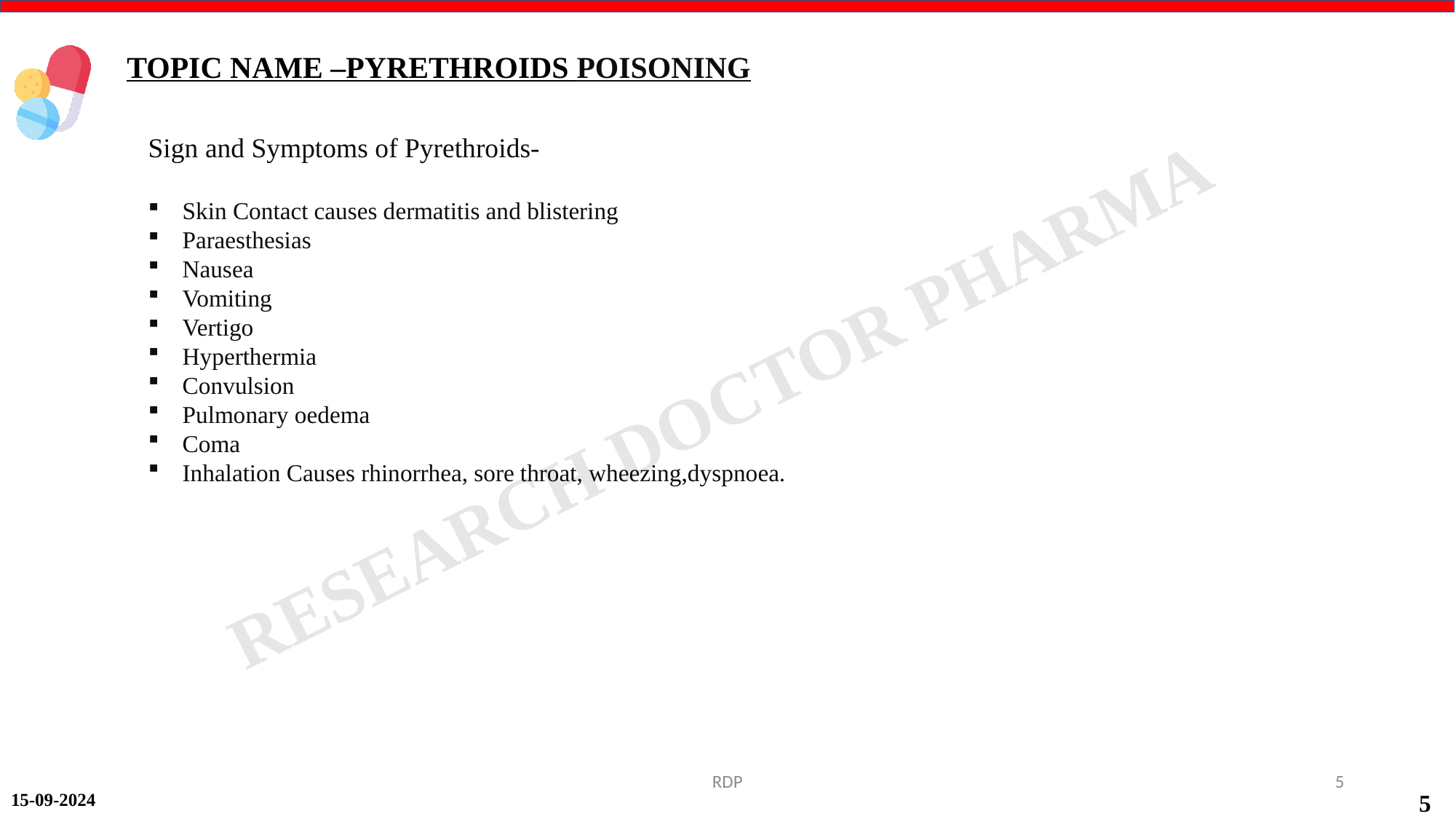

TOPIC NAME –PYRETHROIDS POISONING

Sign and Symptoms of Pyrethroids-

Skin Contact causes dermatitis and blistering
Paraesthesias
Nausea
Vomiting
Vertigo
Hyperthermia
Convulsion
Pulmonary oedema
Coma
Inhalation Causes rhinorrhea, sore throat, wheezing,dyspnoea.

RDP
5
15-09-2024
5